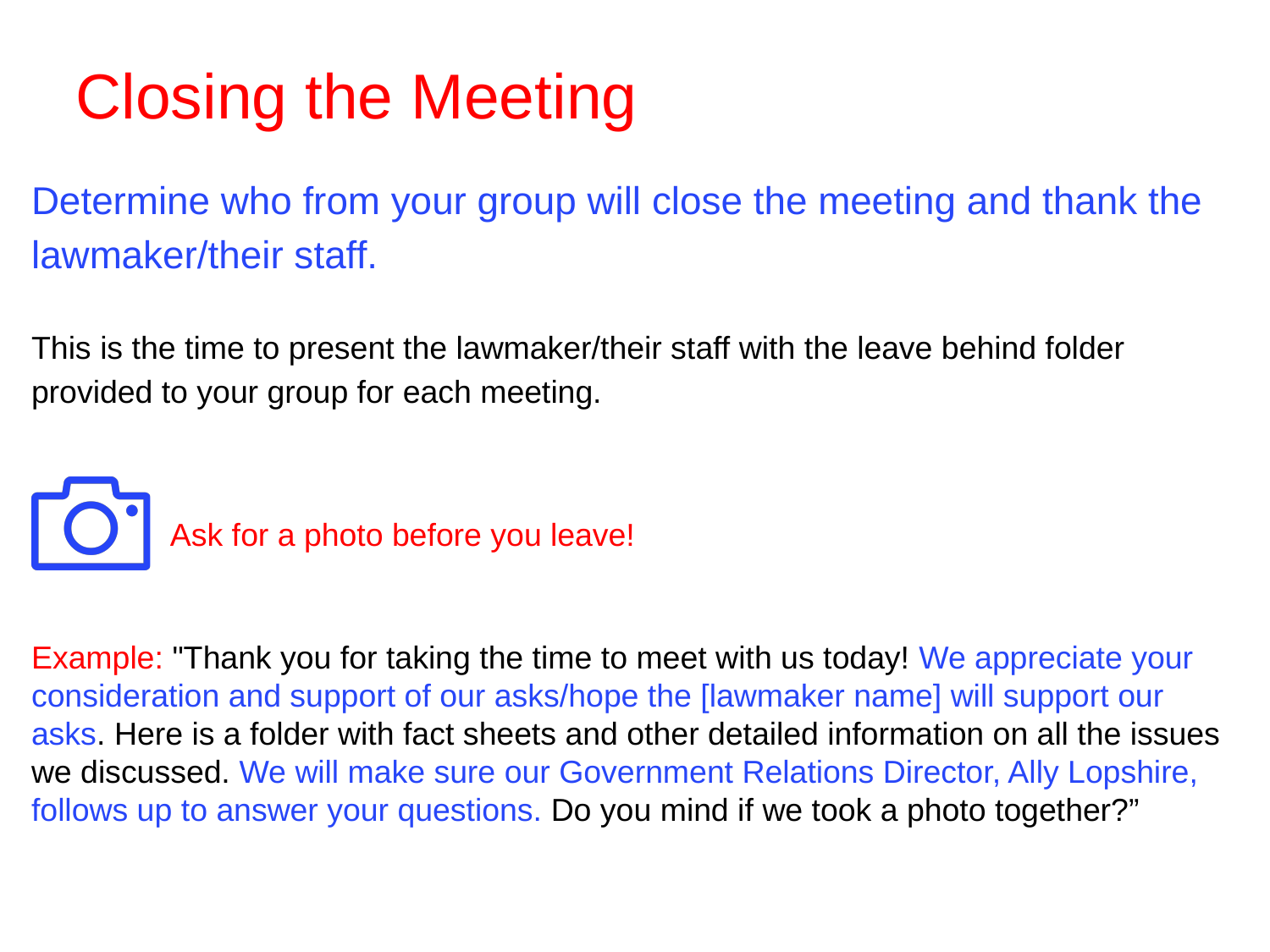

Closing the Meeting
Determine who from your group will close the meeting and thank the lawmaker/their staff.

This is the time to present the lawmaker/their staff with the leave behind folder provided to your group for each meeting.

Ask for a photo before you leave!
Example: "Thank you for taking the time to meet with us today! We appreciate your consideration and support of our asks/hope the [lawmaker name] will support our asks. Here is a folder with fact sheets and other detailed information on all the issues we discussed. We will make sure our Government Relations Director, Ally Lopshire, follows up to answer your questions. Do you mind if we took a photo together?”